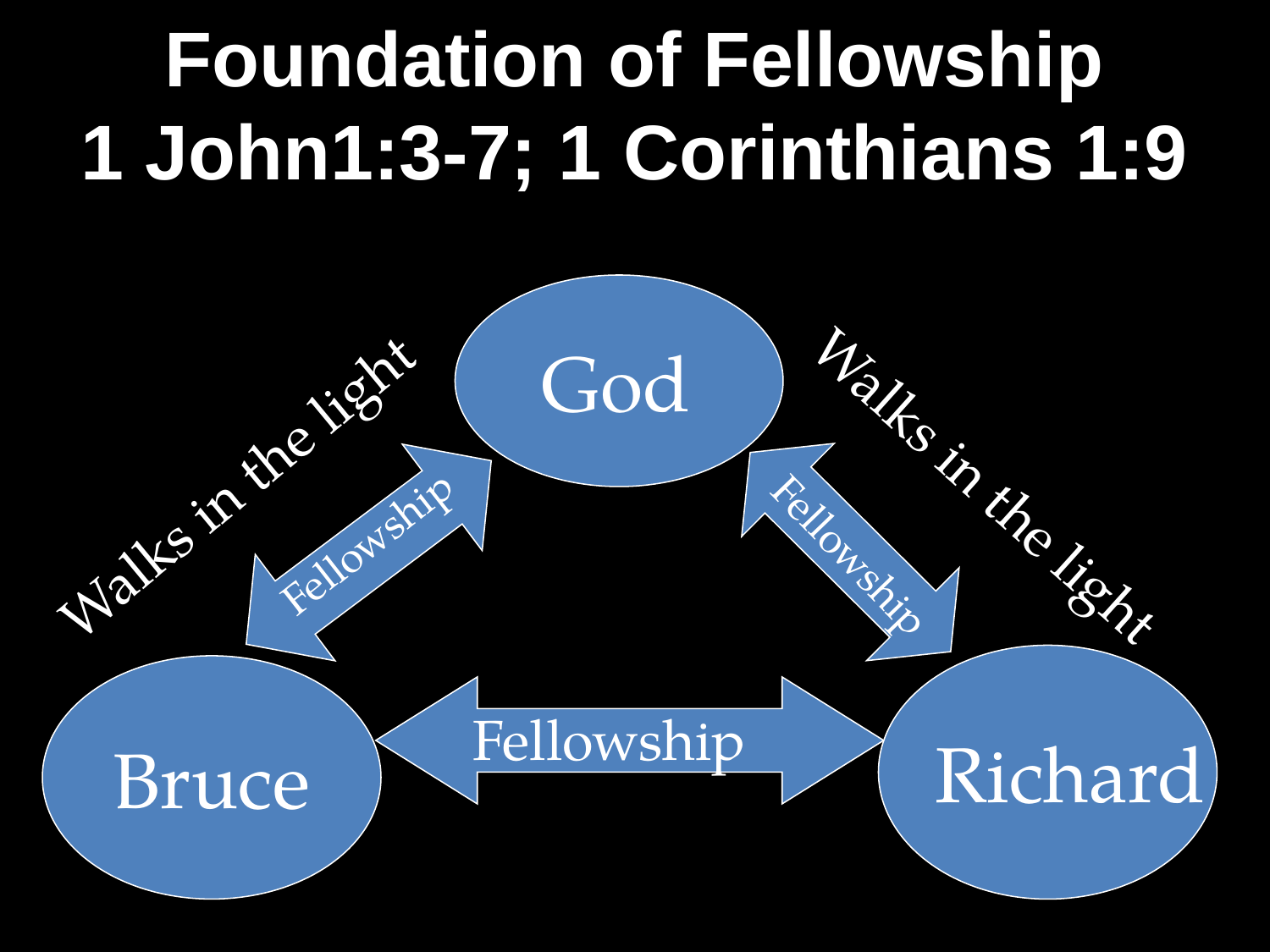

# Foundation of Fellowship 1 John1:3-7; 1 Corinthians 1:9

God

Walks in the light
Walks in the light

Fellowship
Fellowship

Bruce

Fellowship
Richard